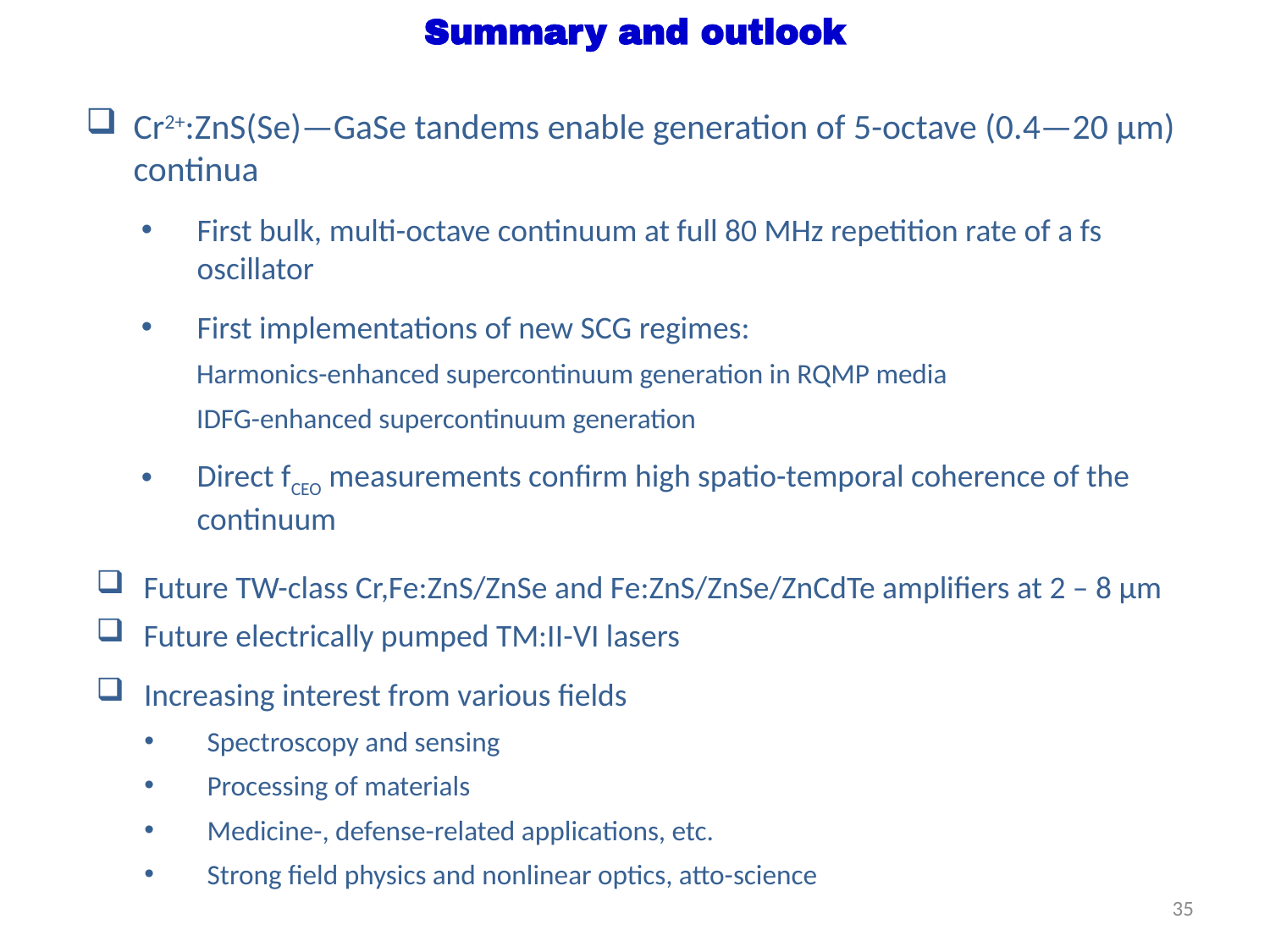

Summary and outlook

Cr2+:ZnS(Se)—GaSe tandems enable generation of 5-octave (0.4—20 µm) continua
First bulk, multi-octave continuum at full 80 MHz repetition rate of a fs oscillator
First implementations of new SCG regimes:
Harmonics-enhanced supercontinuum generation in RQMP media
IDFG-enhanced supercontinuum generation
Direct fCEO measurements confirm high spatio-temporal coherence of the continuum
Future TW-class Cr,Fe:ZnS/ZnSe and Fe:ZnS/ZnSe/ZnCdTe amplifiers at 2 – 8 µm
Future electrically pumped TM:II-VI lasers
Increasing interest from various fields
Spectroscopy and sensing
Processing of materials
Medicine-, defense-related applications, etc.
Strong field physics and nonlinear optics, atto-science
35